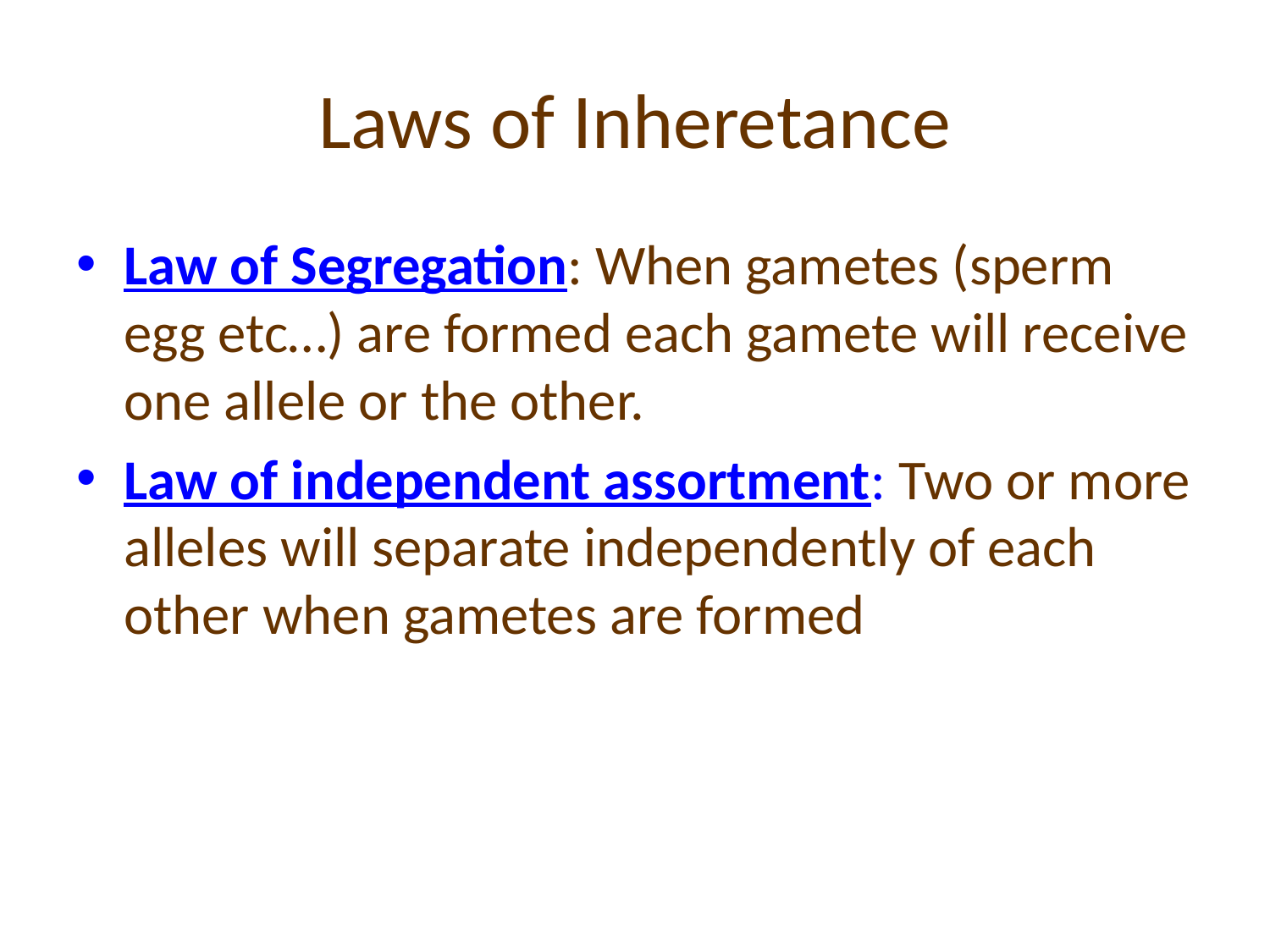

# Laws of Inheretance
Law of Segregation: When gametes (sperm egg etc…) are formed each gamete will receive one allele or the other.
Law of independent assortment: Two or more alleles will separate independently of each other when gametes are formed